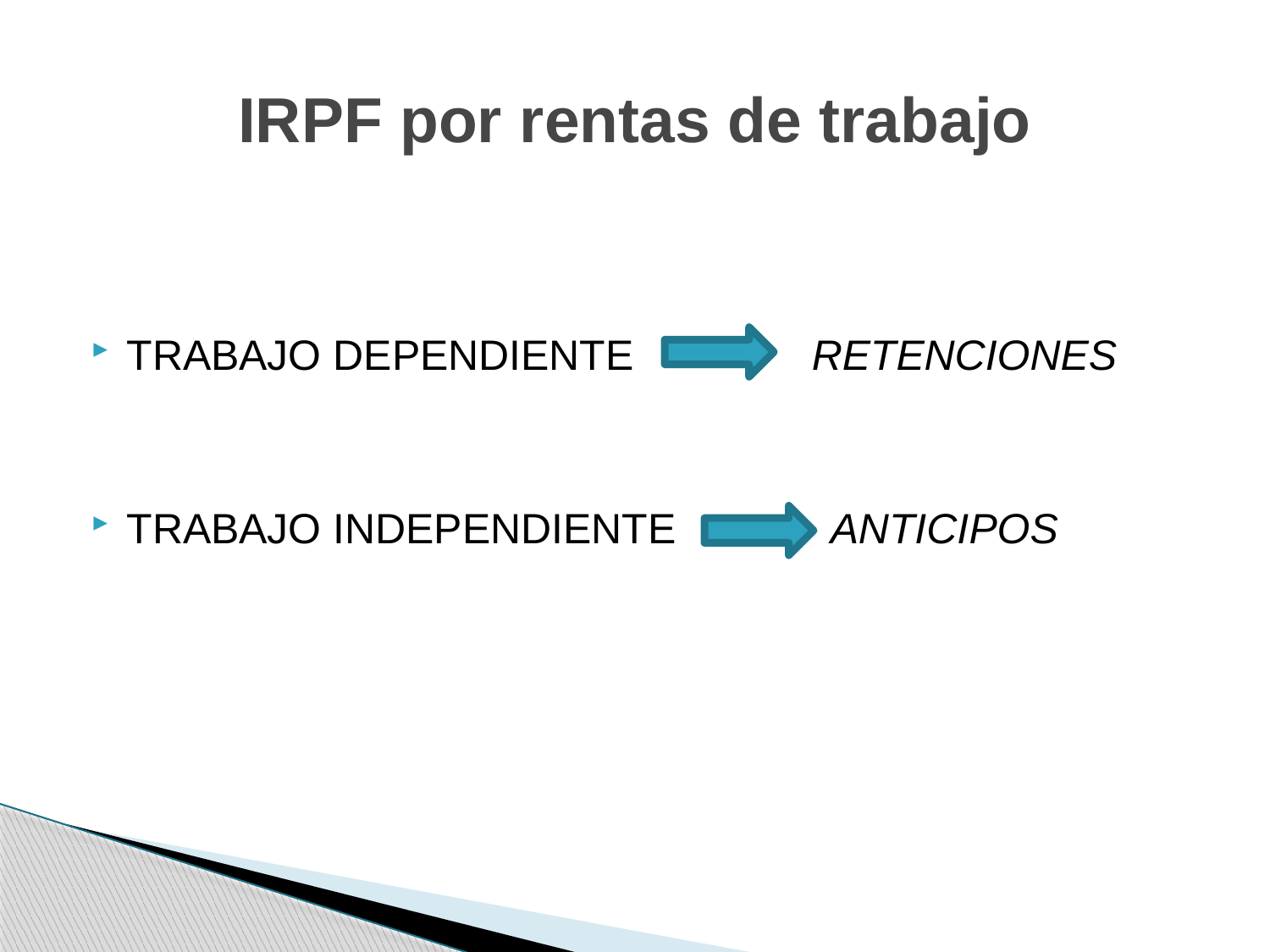

# IRPF por rentas de trabajo

TRABAJO DEPENDIENTE               RETENCIONES

TRABAJO INDEPENDIENTE             ANTICIPOS